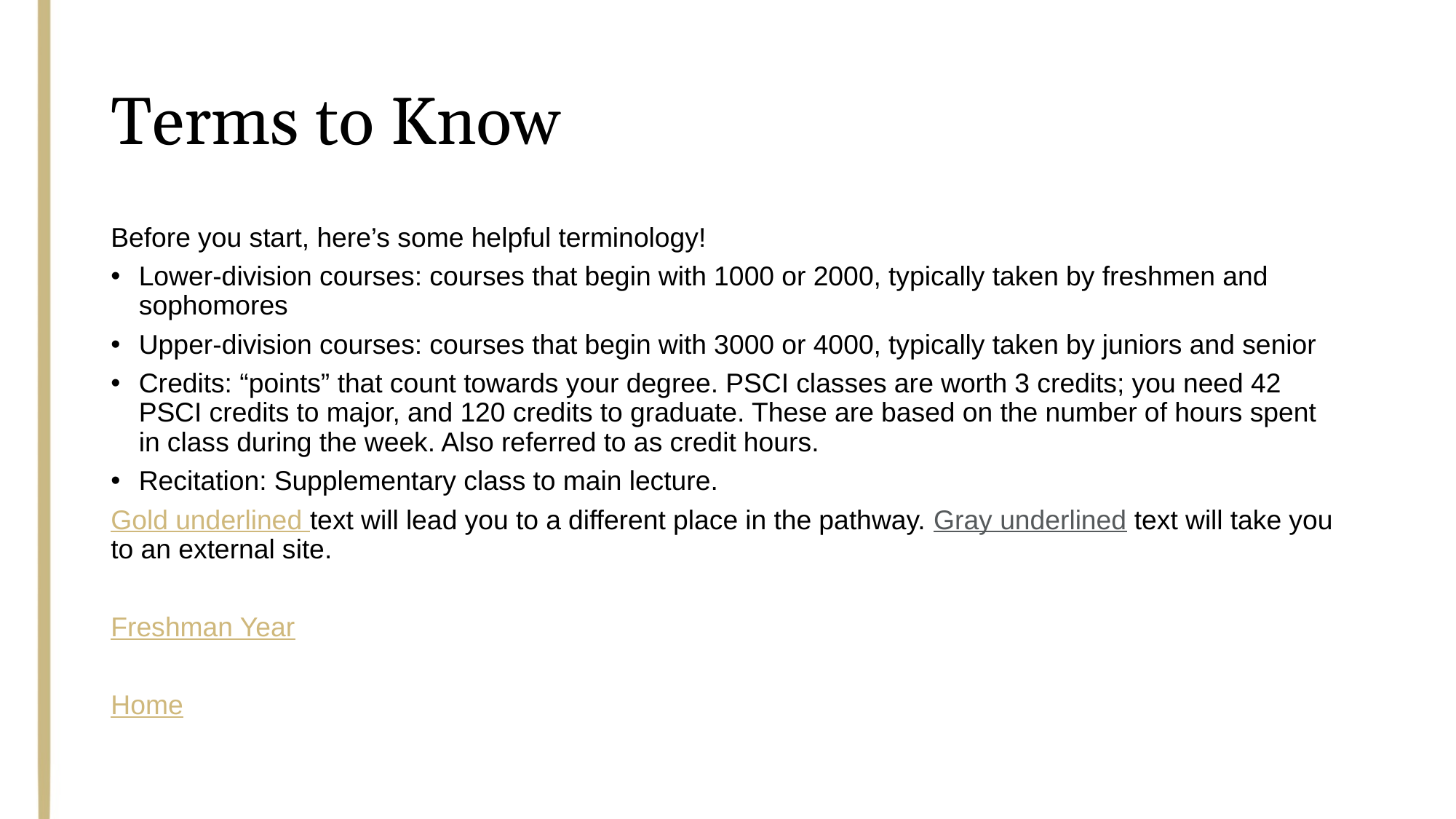

# Terms to Know
Before you start, here’s some helpful terminology!
Lower-division courses: courses that begin with 1000 or 2000, typically taken by freshmen and sophomores
Upper-division courses: courses that begin with 3000 or 4000, typically taken by juniors and senior
Credits: “points” that count towards your degree. PSCI classes are worth 3 credits; you need 42 PSCI credits to major, and 120 credits to graduate. These are based on the number of hours spent in class during the week. Also referred to as credit hours.
Recitation: Supplementary class to main lecture.
Gold underlined text will lead you to a different place in the pathway. Gray underlined text will take you to an external site.

Freshman Year

Home